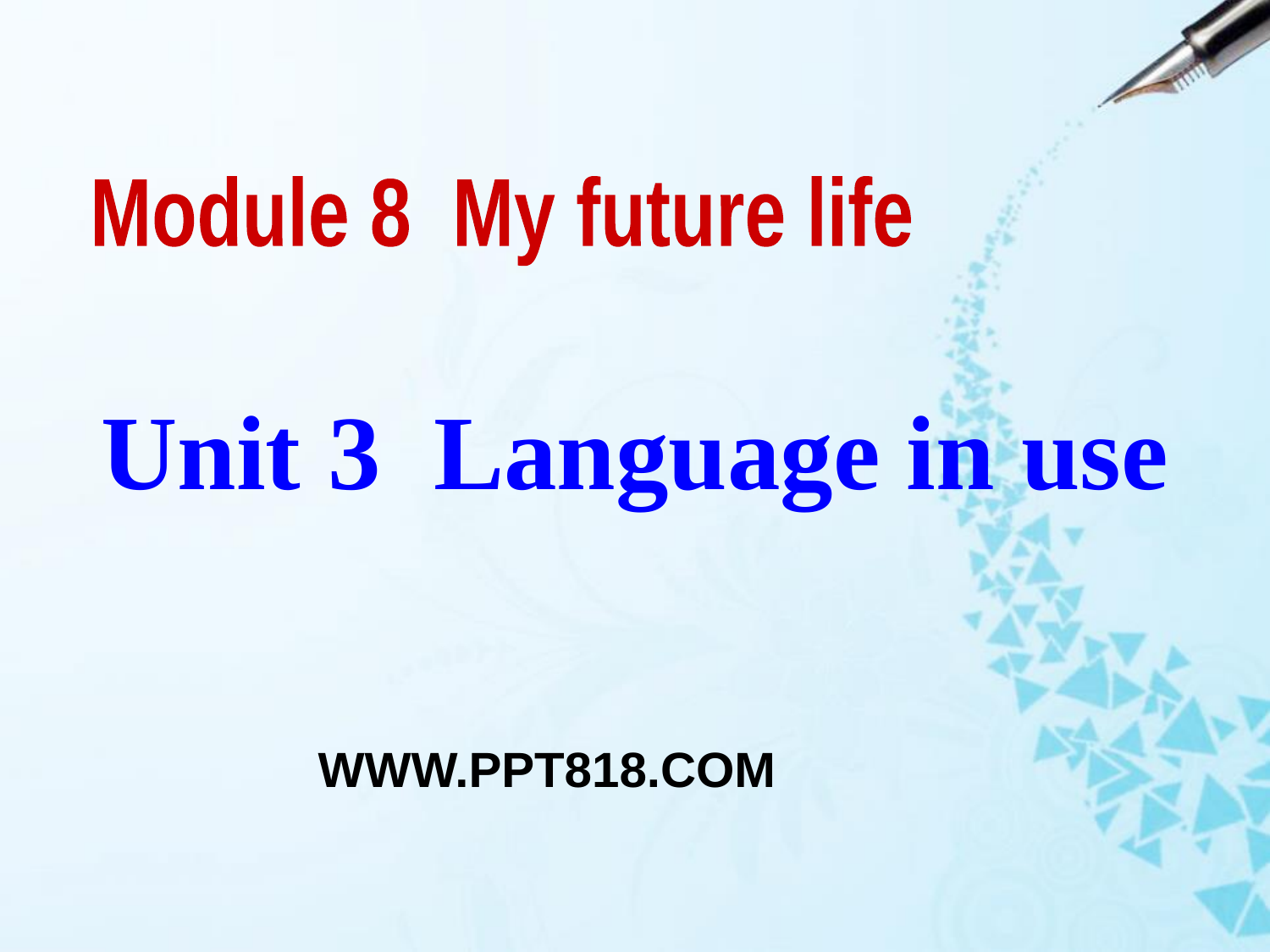

Module 8  My future life
Unit 3  Language in use
WWW.PPT818.COM